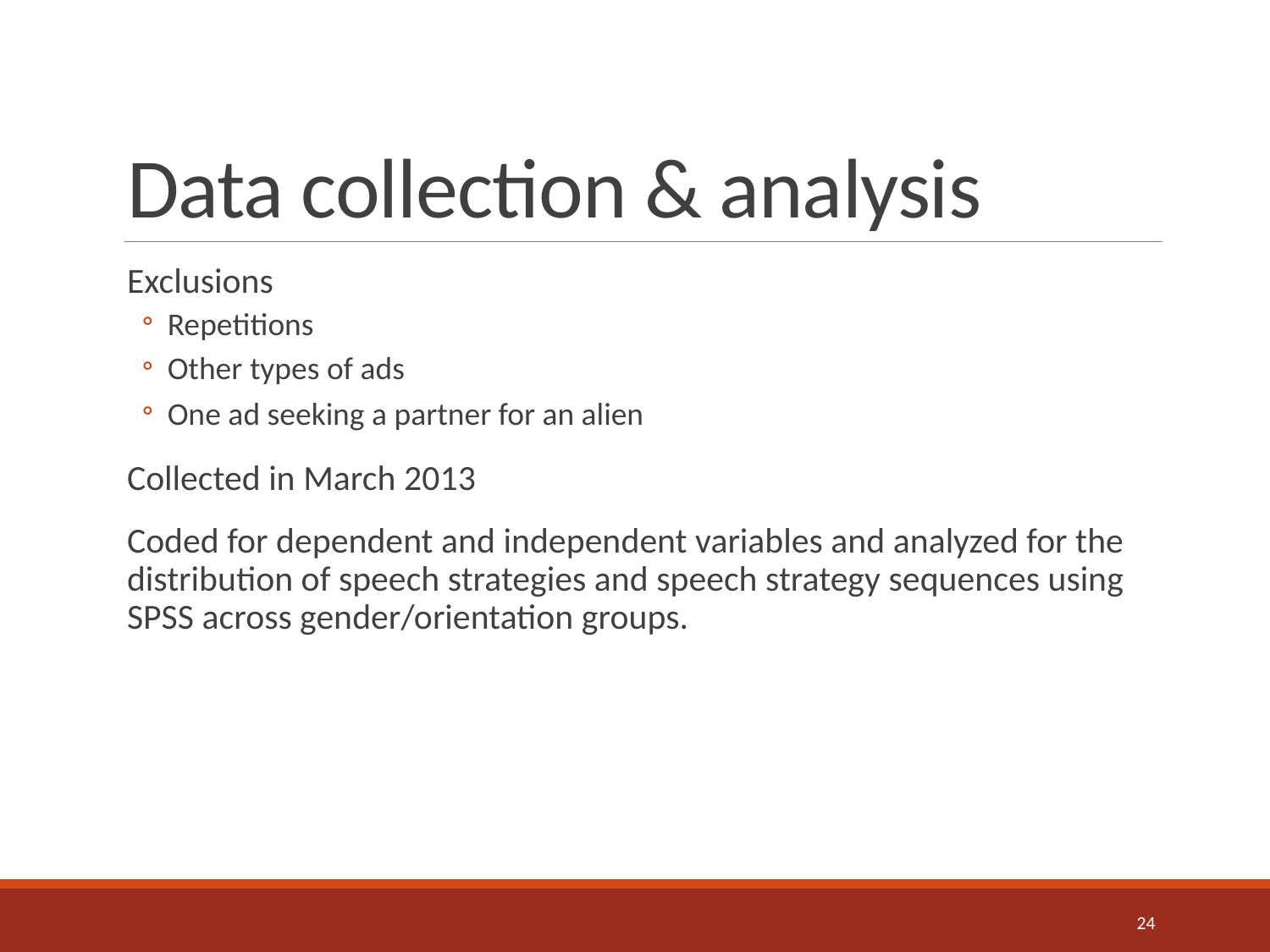

# Data collection & analysis
Exclusions
Repetitions
Other types of ads
One ad seeking a partner for an alien
Collected in March 2013
Coded for dependent and independent variables and analyzed for the distribution of speech strategies and speech strategy sequences using SPSS across gender/orientation groups.
24